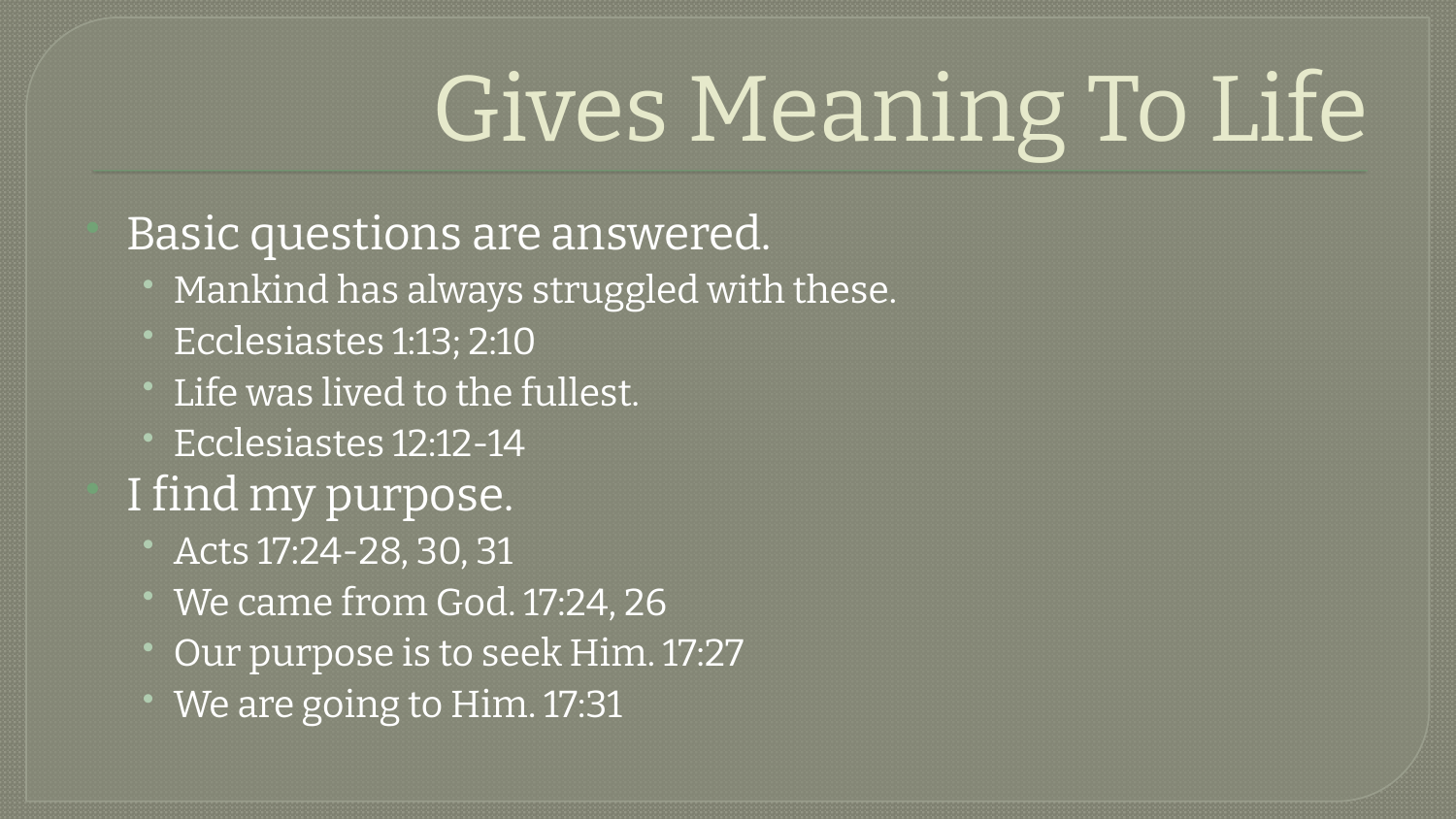

# Gives Meaning To Life
Basic questions are answered.
Mankind has always struggled with these.
Ecclesiastes 1:13; 2:10
Life was lived to the fullest.
Ecclesiastes 12:12-14
I find my purpose.
Acts 17:24-28, 30, 31
We came from God. 17:24, 26
Our purpose is to seek Him. 17:27
We are going to Him. 17:31